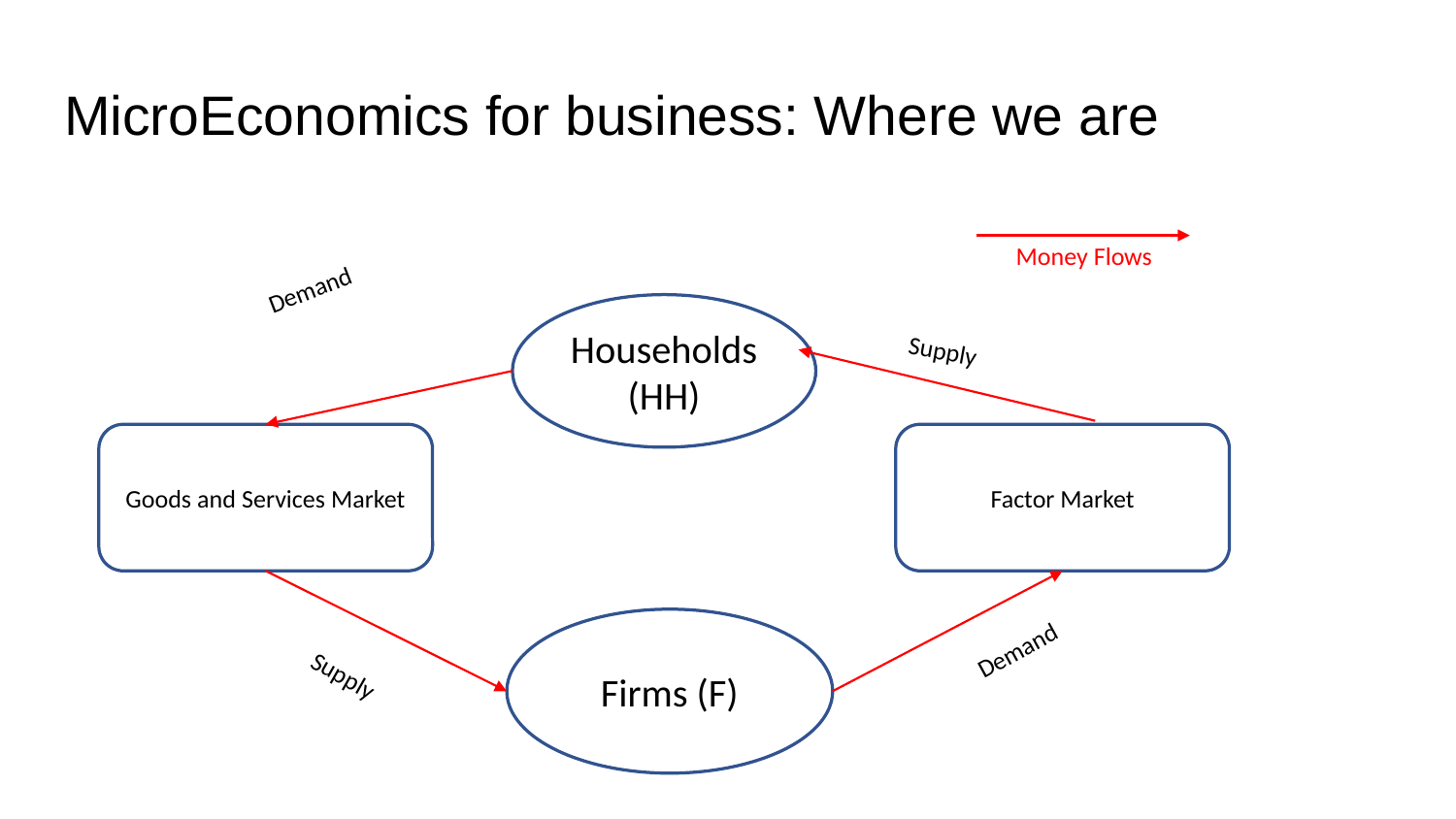

# MicroEconomics for business: Where we are
Money Flows
Demand
Households (HH)
Supply
Factor Market
Goods and Services Market
Firms (F)
Demand
Supply